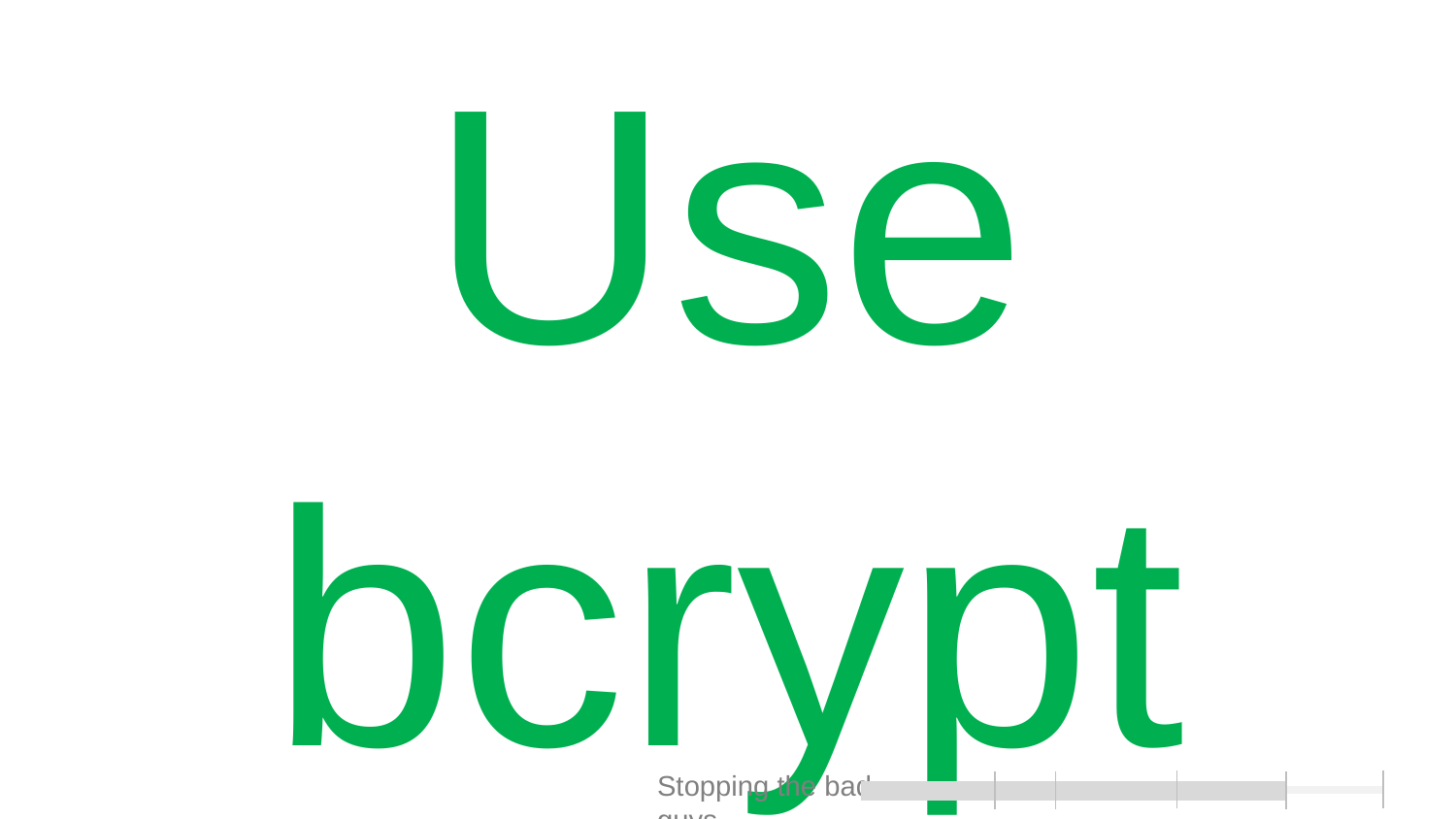

# Use bcrypt
Stopping the bad guys